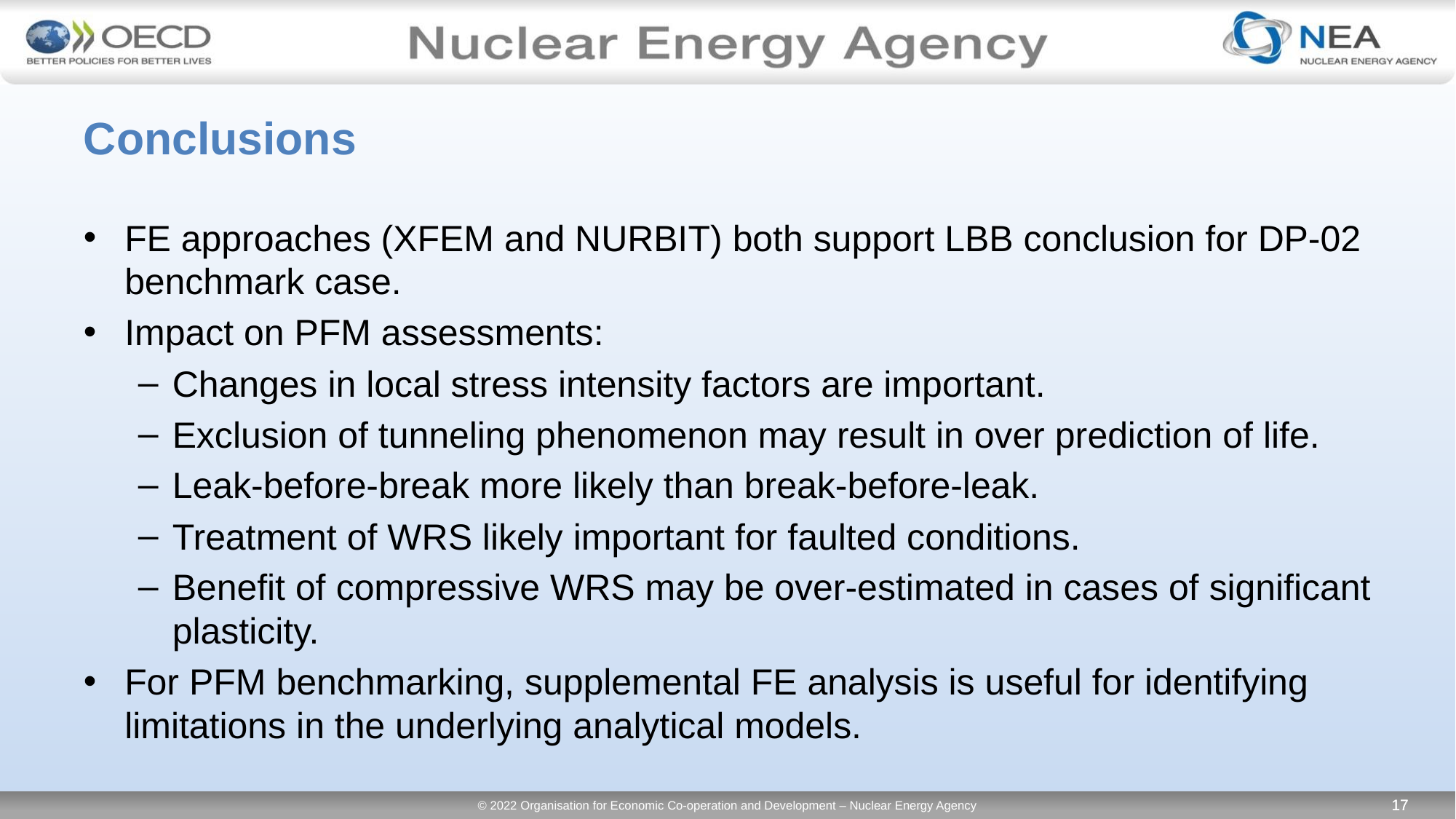

# Conclusions
FE approaches (XFEM and NURBIT) both support LBB conclusion for DP-02 benchmark case.
Impact on PFM assessments:
Changes in local stress intensity factors are important.
Exclusion of tunneling phenomenon may result in over prediction of life.
Leak-before-break more likely than break-before-leak.
Treatment of WRS likely important for faulted conditions.
Benefit of compressive WRS may be over-estimated in cases of significant plasticity.
For PFM benchmarking, supplemental FE analysis is useful for identifying limitations in the underlying analytical models.